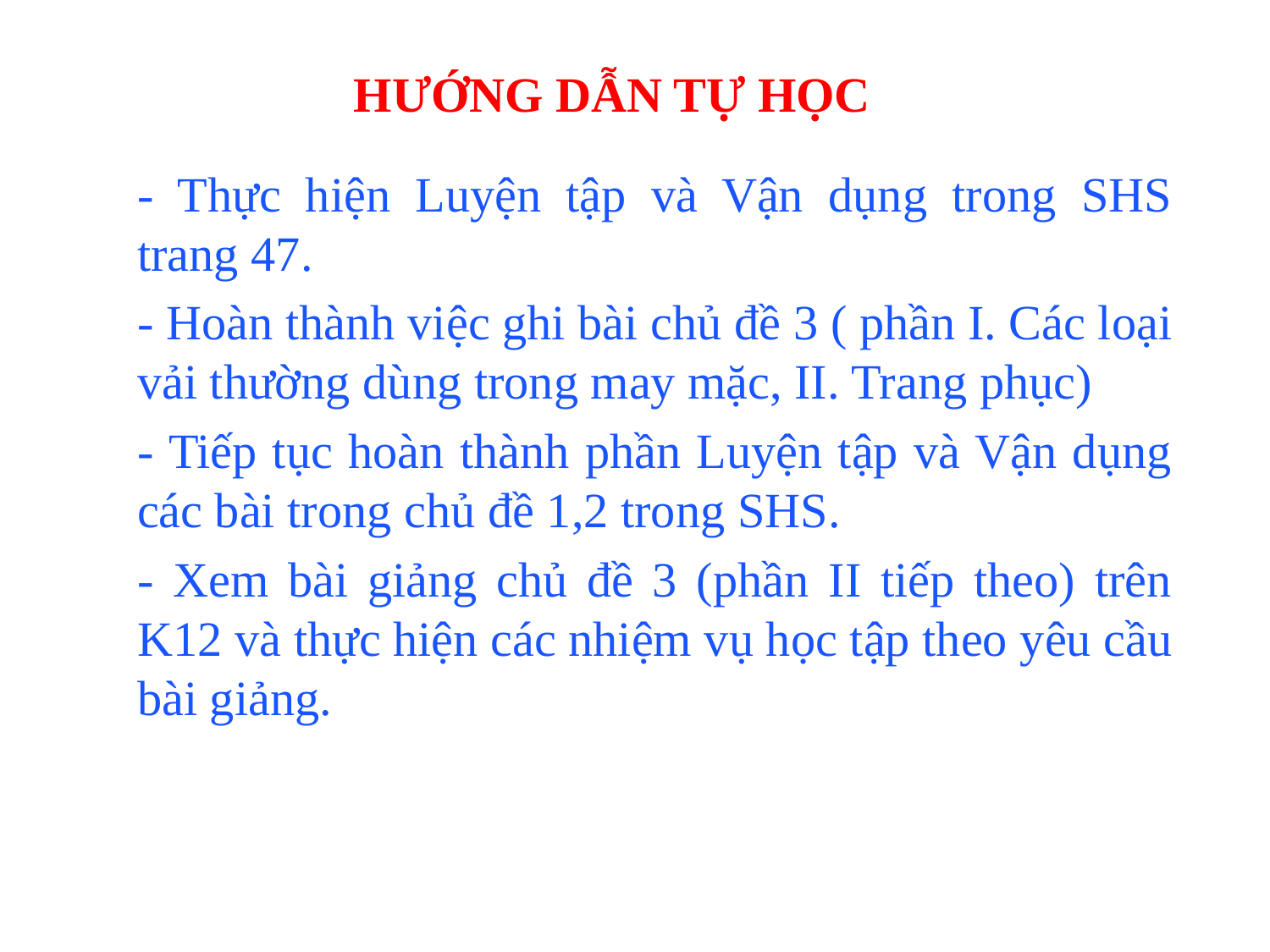

# HƯỚNG DẪN TỰ HỌC
- Thực hiện Luyện tập và Vận dụng trong SHS trang 47.
- Hoàn thành việc ghi bài chủ đề 3 ( phần I. Các loại vải thường dùng trong may mặc, II. Trang phục)
- Tiếp tục hoàn thành phần Luyện tập và Vận dụng các bài trong chủ đề 1,2 trong SHS.
- Xem bài giảng chủ đề 3 (phần II tiếp theo) trên K12 và thực hiện các nhiệm vụ học tập theo yêu cầu bài giảng.